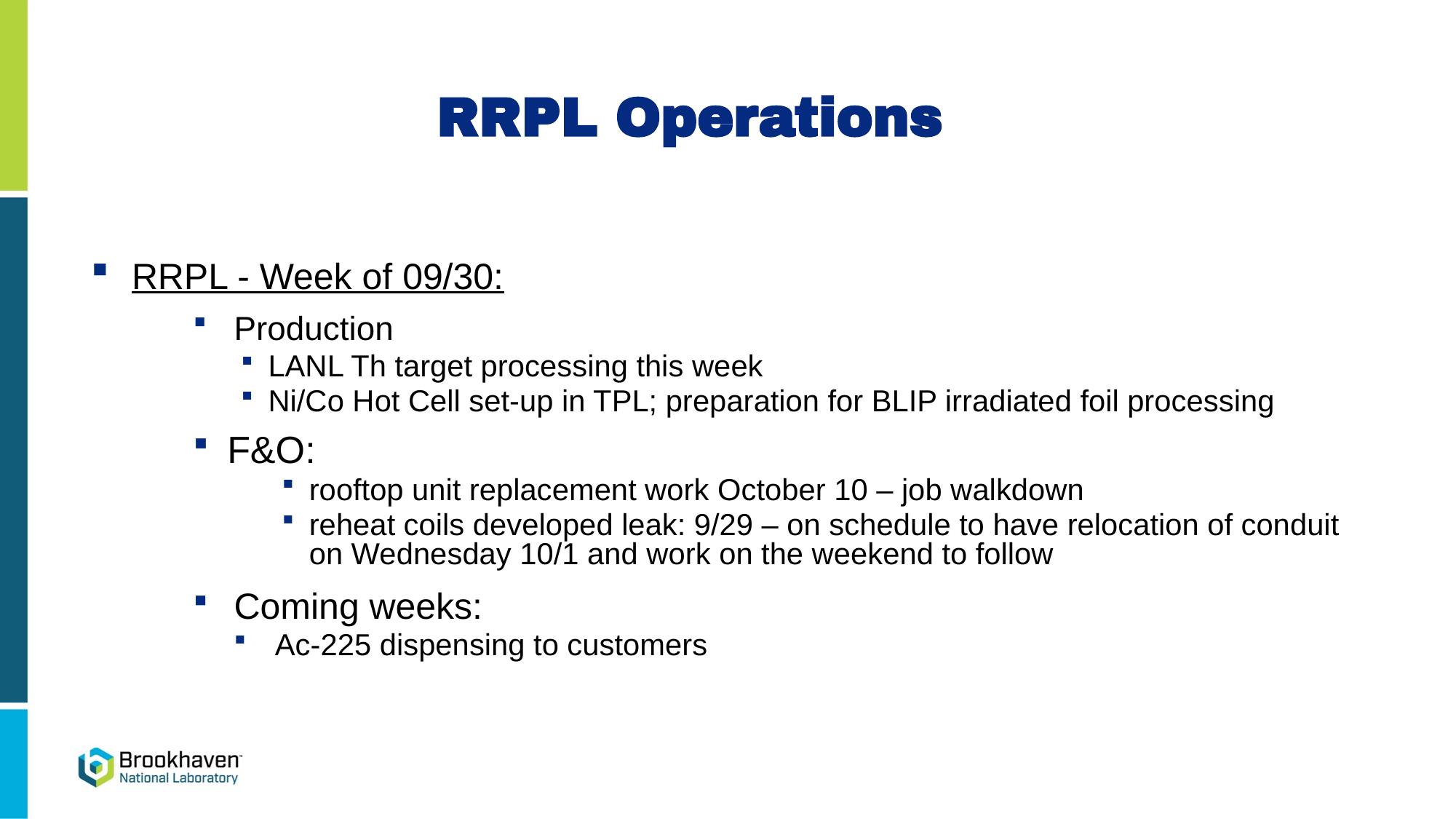

RRPL Operations

RRPL - Week of 09/30:
Production
LANL Th target processing this week
Ni/Co Hot Cell set-up in TPL; preparation for BLIP irradiated foil processing
F&O:
rooftop unit replacement work October 10 – job walkdown
reheat coils developed leak: 9/29 – on schedule to have relocation of conduit on Wednesday 10/1 and work on the weekend to follow

Coming weeks:
Ac-225 dispensing to customers